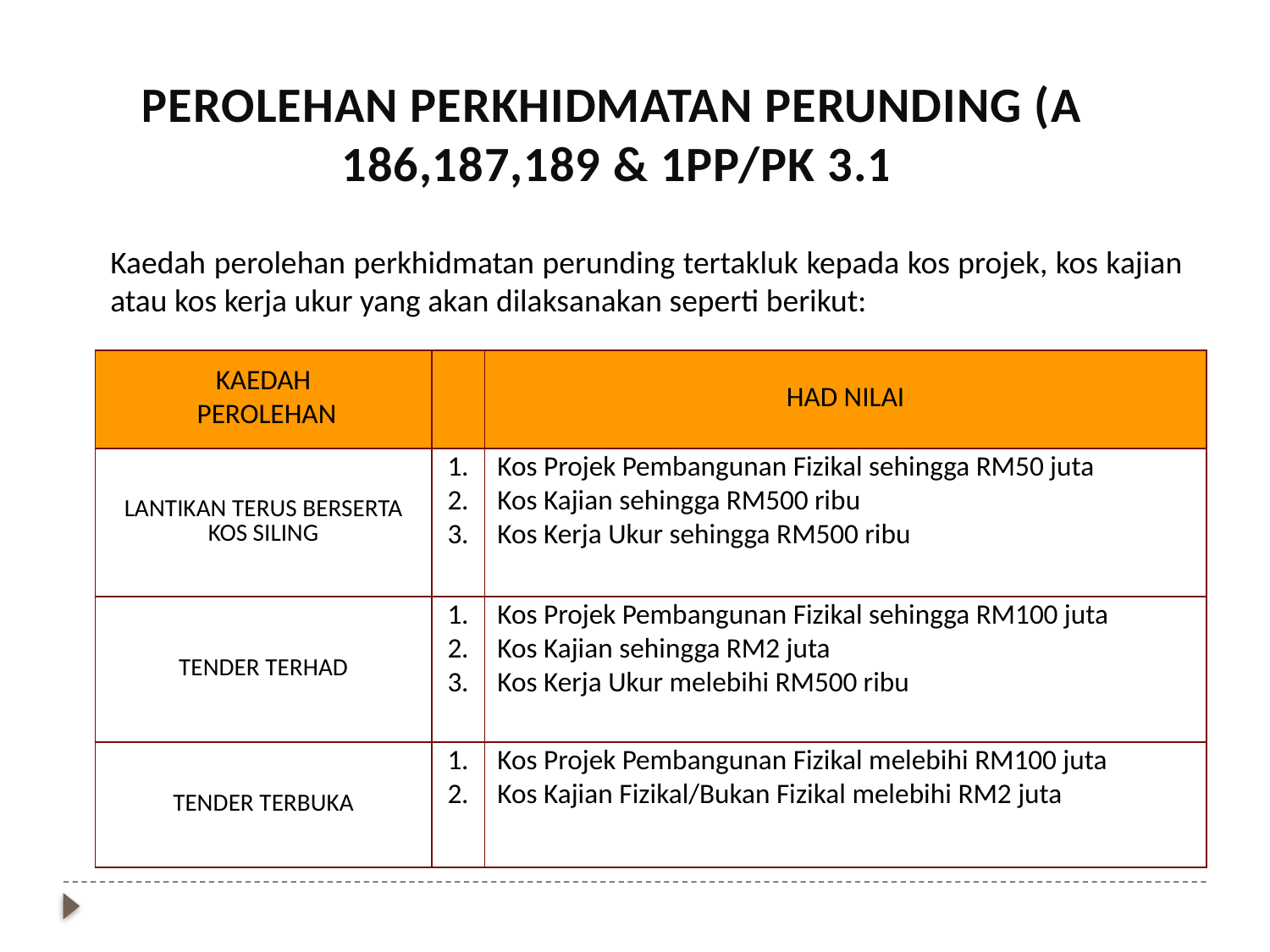

PEROLEHAN PERKHIDMATAN PERUNDING (AP 186,187,189 & 1PP/PK 3.1)
Kaedah perolehan perkhidmatan perunding tertakluk kepada kos projek, kos kajian atau kos kerja ukur yang akan dilaksanakan seperti berikut:

| KAEDAH PEROLEHAN |  | HAD NILAI |
| --- | --- | --- |
| LANTIKAN TERUS BERSERTA KOS SILING | 1. 2. 3. | Kos Projek Pembangunan Fizikal sehingga RM50 juta Kos Kajian sehingga RM500 ribu Kos Kerja Ukur sehingga RM500 ribu |
| TENDER TERHAD | 1. 2. 3. | Kos Projek Pembangunan Fizikal sehingga RM100 juta Kos Kajian sehingga RM2 juta Kos Kerja Ukur melebihi RM500 ribu |
| TENDER TERBUKA | 1. 2. | Kos Projek Pembangunan Fizikal melebihi RM100 juta Kos Kajian Fizikal/Bukan Fizikal melebihi RM2 juta |